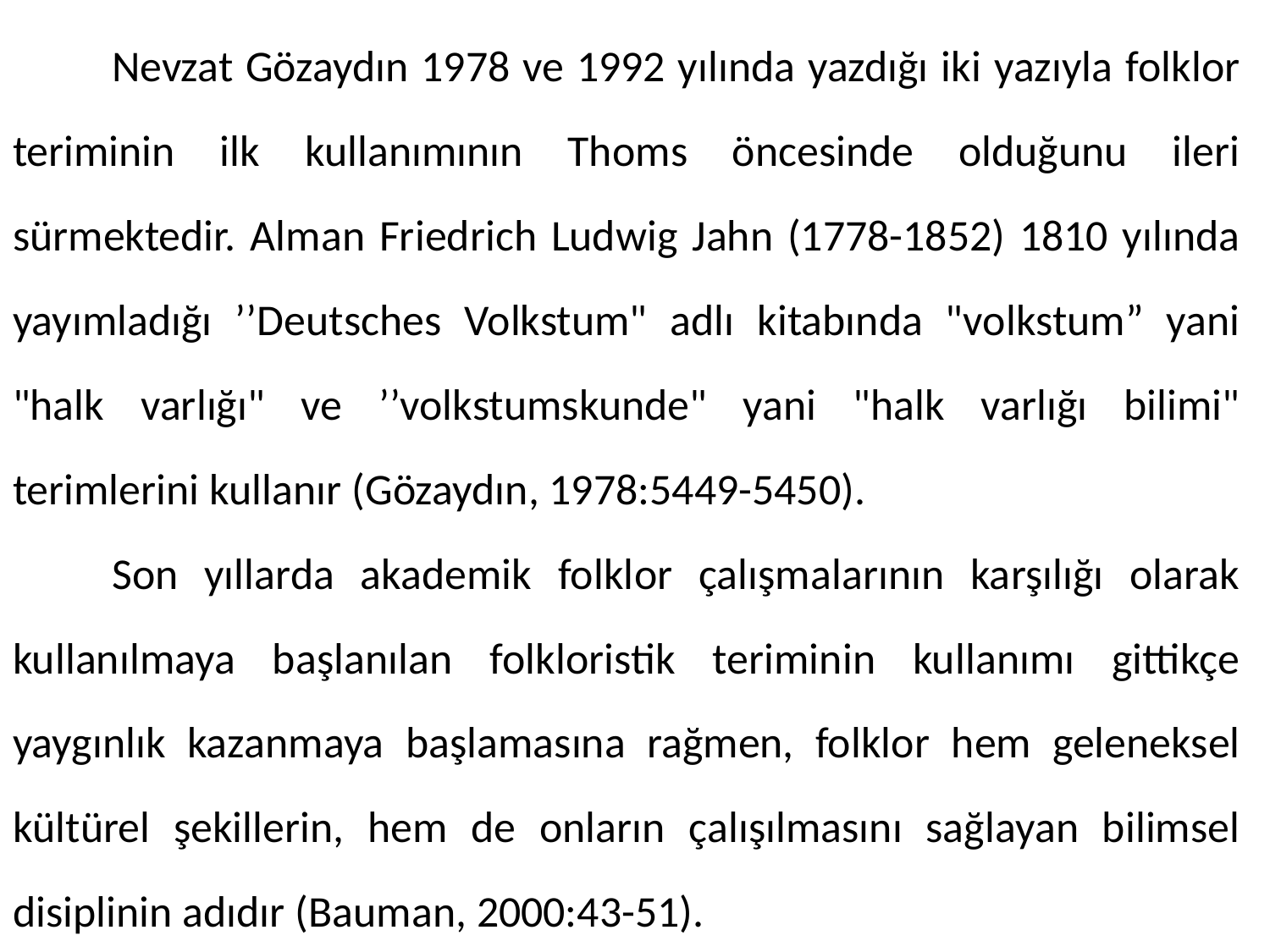

Nevzat Gözaydın 1978 ve 1992 yılında yazdığı iki yazıyla folklor teriminin ilk kullanımının Thoms öncesinde olduğunu ileri sürmektedir. Alman Friedrich Ludwig Jahn (1778-1852) 1810 yılında yayımladığı ’’Deutsches Volkstum" adlı kitabında "volkstum” yani "halk varlığı" ve ’’volkstumskunde" yani "halk varlığı bilimi" terimlerini kullanır (Gözaydın, 1978:5449-5450).
	Son yıllarda akademik folklor çalışmalarının karşılığı olarak kullanılmaya başlanılan folkloristik teriminin kullanımı gittikçe yaygınlık kazanmaya başlamasına rağmen, folklor hem geleneksel kültürel şekillerin, hem de onların çalışılmasını sağlayan bilimsel disiplinin adıdır (Bauman, 2000:43-51).